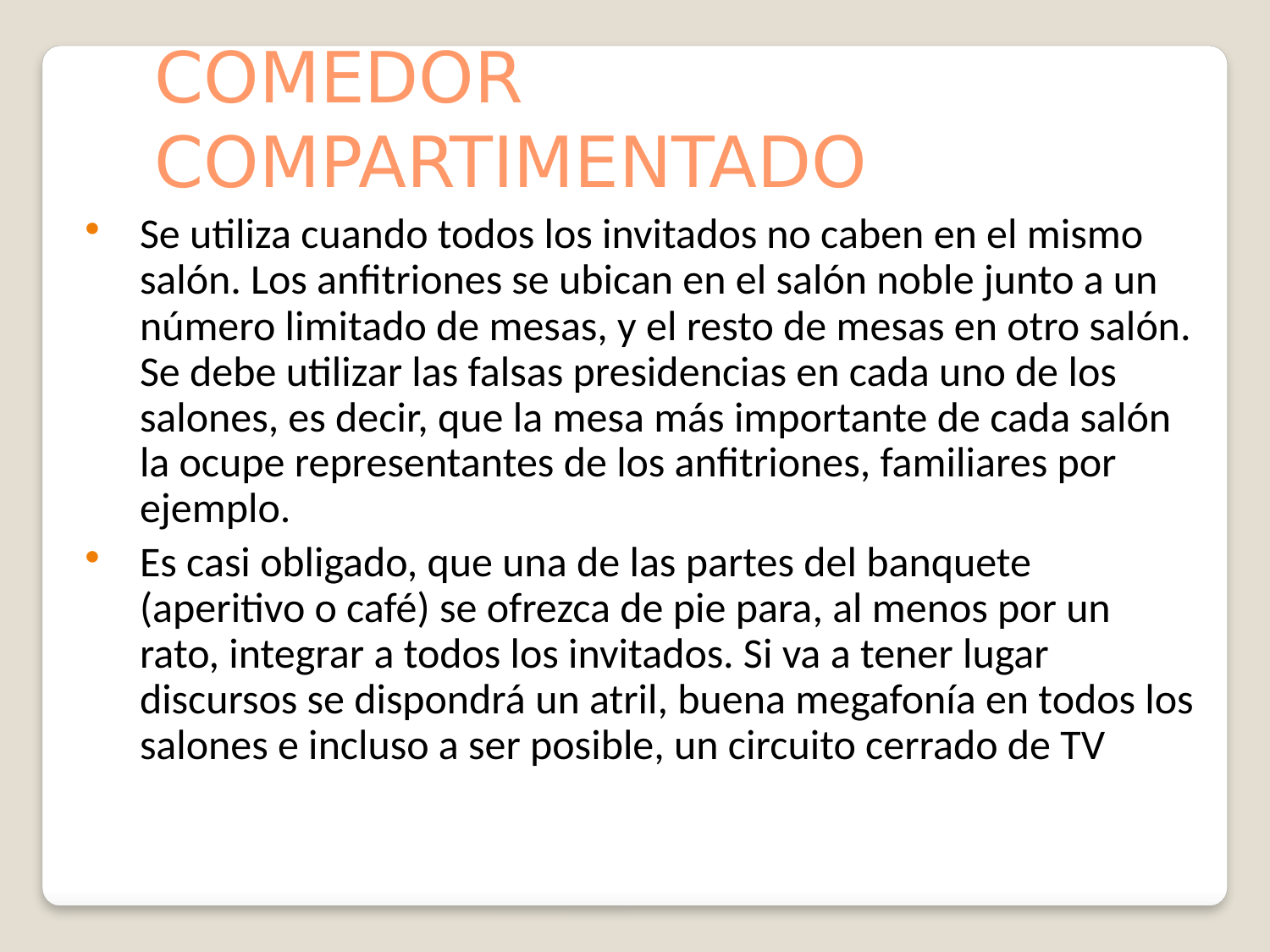

COMEDOR COMPARTIMENTADO
Se utiliza cuando todos los invitados no caben en el mismo salón. Los anfitriones se ubican en el salón noble junto a un número limitado de mesas, y el resto de mesas en otro salón. Se debe utilizar las falsas presidencias en cada uno de los salones, es decir, que la mesa más importante de cada salón la ocupe representantes de los anfitriones, familiares por ejemplo.
Es casi obligado, que una de las partes del banquete (aperitivo o café) se ofrezca de pie para, al menos por un rato, integrar a todos los invitados. Si va a tener lugar discursos se dispondrá un atril, buena megafonía en todos los salones e incluso a ser posible, un circuito cerrado de TV